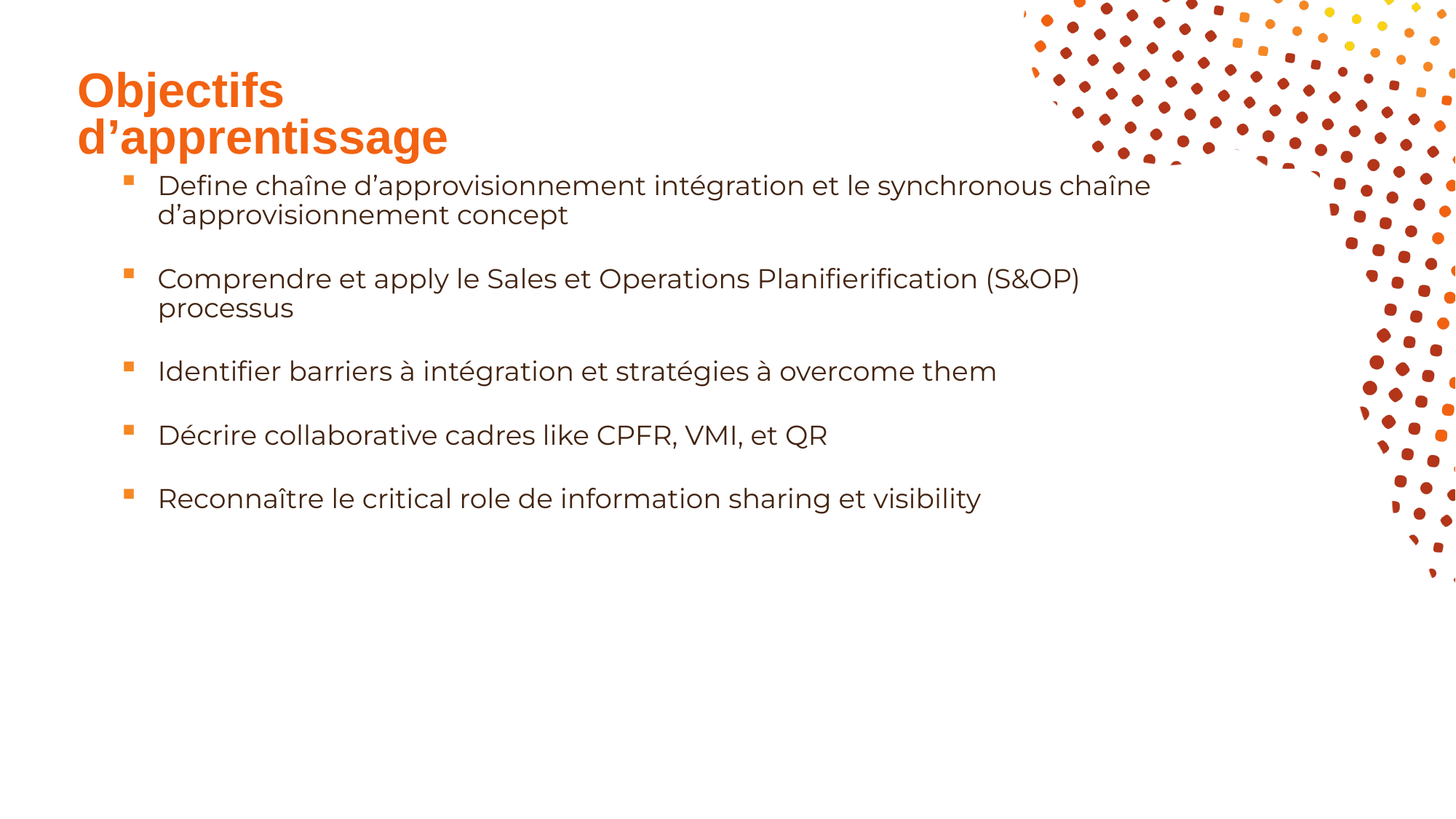

# Objectifs d’apprentissage
Define chaîne d’approvisionnement intégration et le synchronous chaîne d’approvisionnement concept
Comprendre et apply le Sales et Operations Planifierification (S&OP) processus
Identifier barriers à intégration et stratégies à overcome them
Décrire collaborative cadres like CPFR, VMI, et QR
Reconnaître le critical role de information sharing et visibility